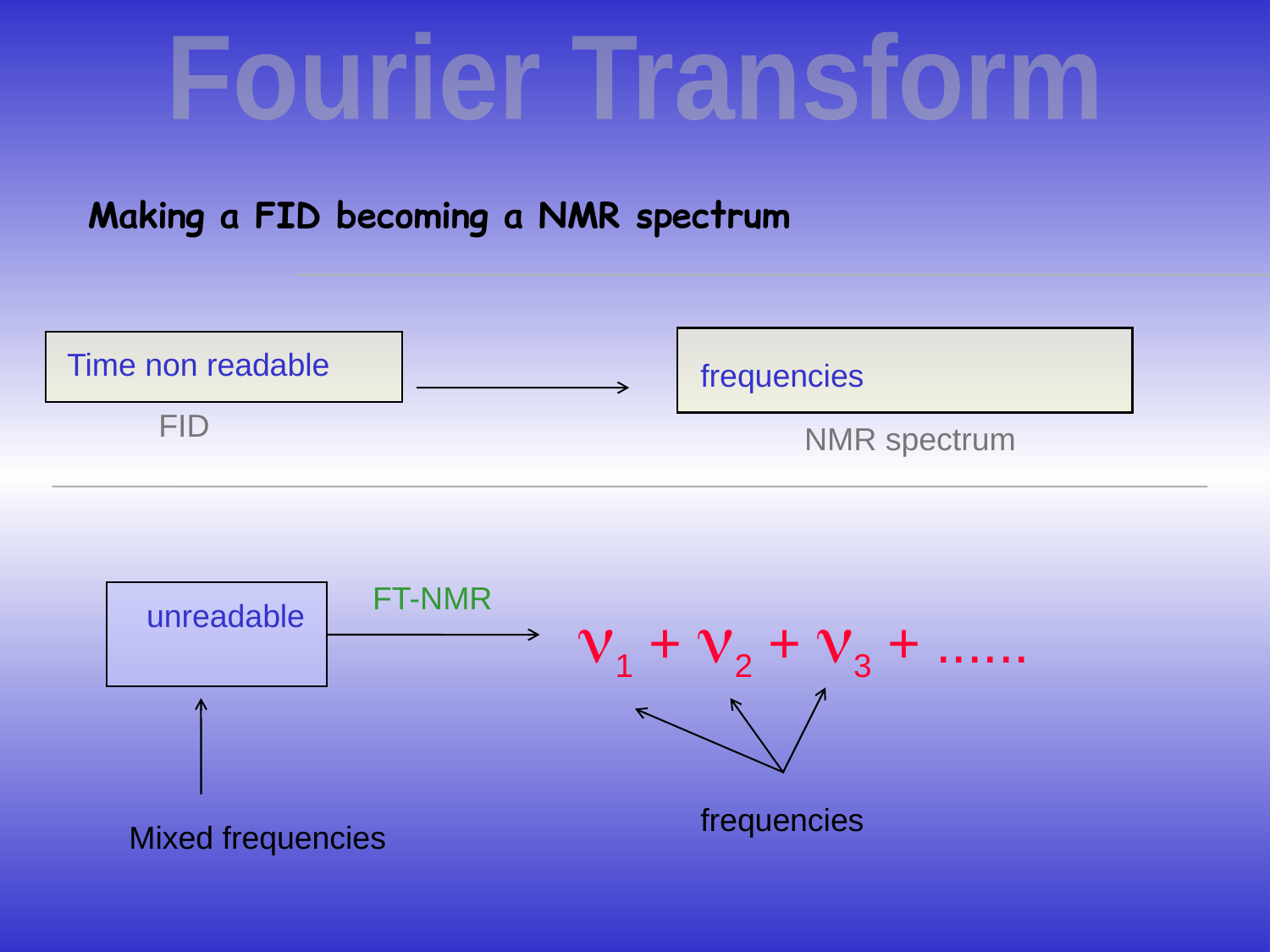

Fourier Transform
Making a FID becoming a NMR spectrum

Time non readable
frequencies

FID
NMR spectrum

FT-NMR

ν1 + ν2 + ν3 + ......
unreadable

frequencies
Mixed frequencies